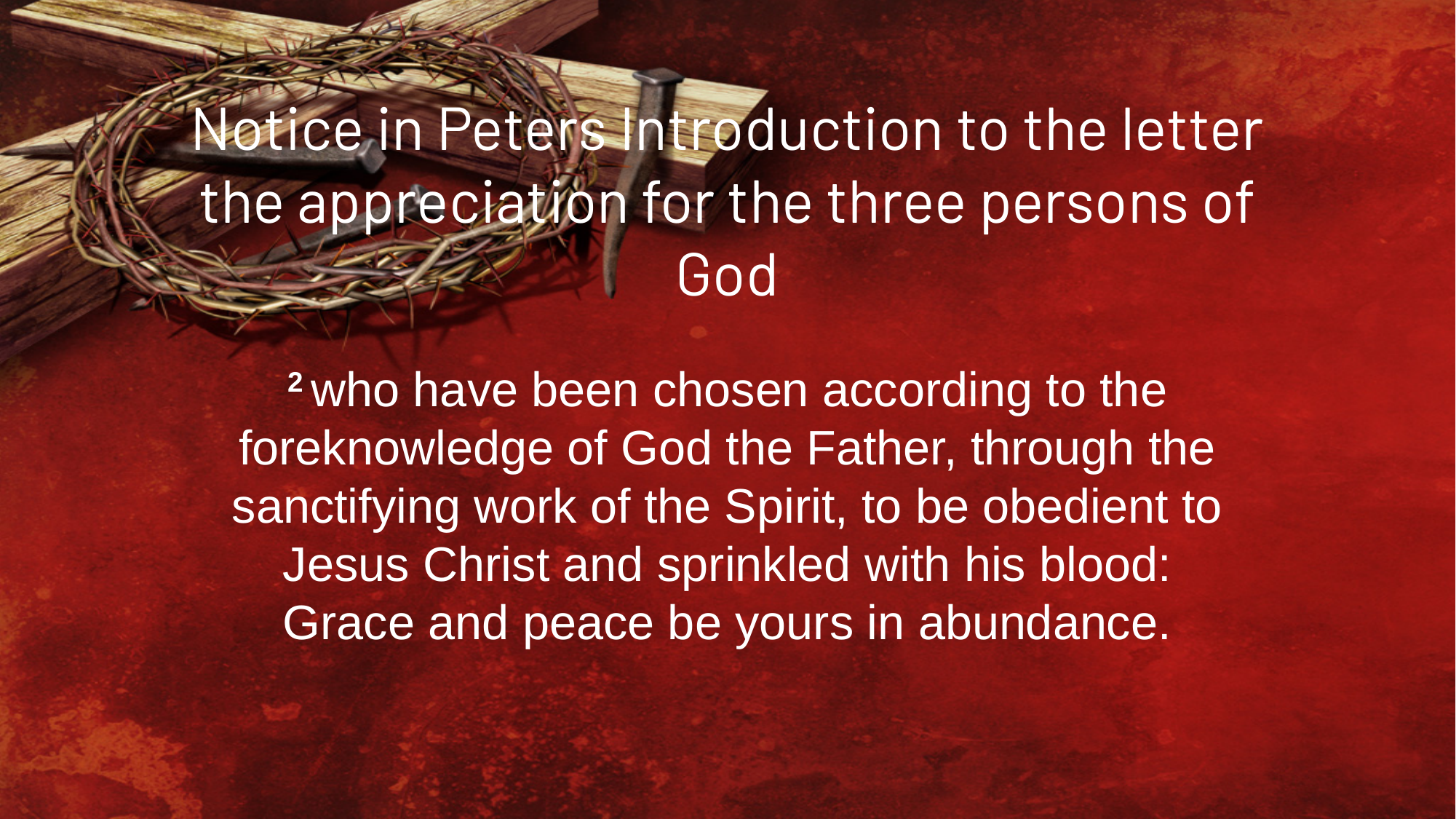

Notice in Peters Introduction to the letter the appreciation for the three persons of God
2 who have been chosen according to the foreknowledge of God the Father, through the sanctifying work of the Spirit, to be obedient to Jesus Christ and sprinkled with his blood:
Grace and peace be yours in abundance.